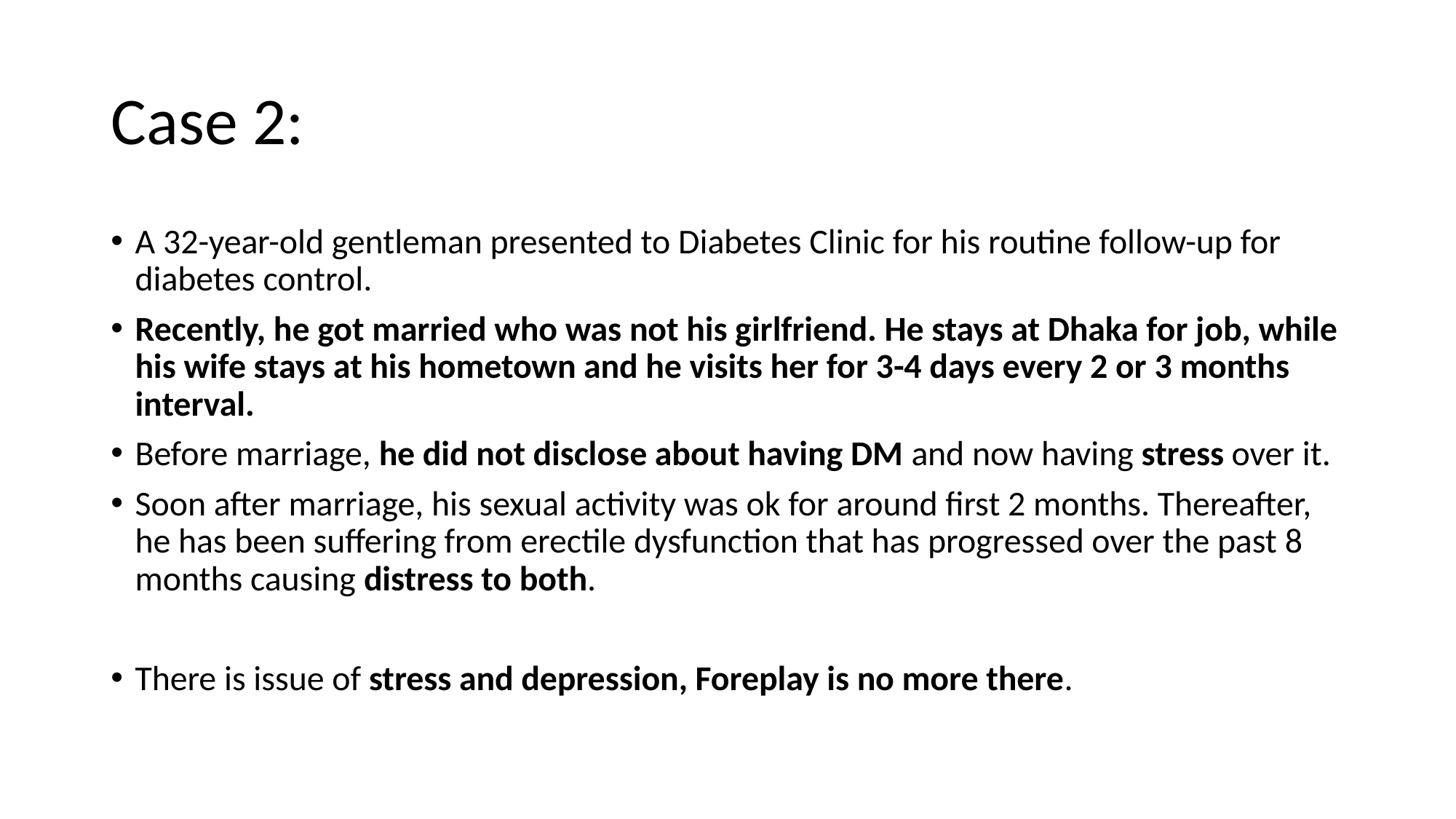

# Case 2:
A 32-year-old gentleman presented to Diabetes Clinic for his routine follow-up for diabetes control.
Recently, he got married who was not his girlfriend. He stays at Dhaka for job, while his wife stays at his hometown and he visits her for 3-4 days every 2 or 3 months interval.
Before marriage, he did not disclose about having DM and now having stress over it.
Soon after marriage, his sexual activity was ok for around first 2 months. Thereafter, he has been suffering from erectile dysfunction that has progressed over the past 8 months causing distress to both.

There is issue of stress and depression, Foreplay is no more there.